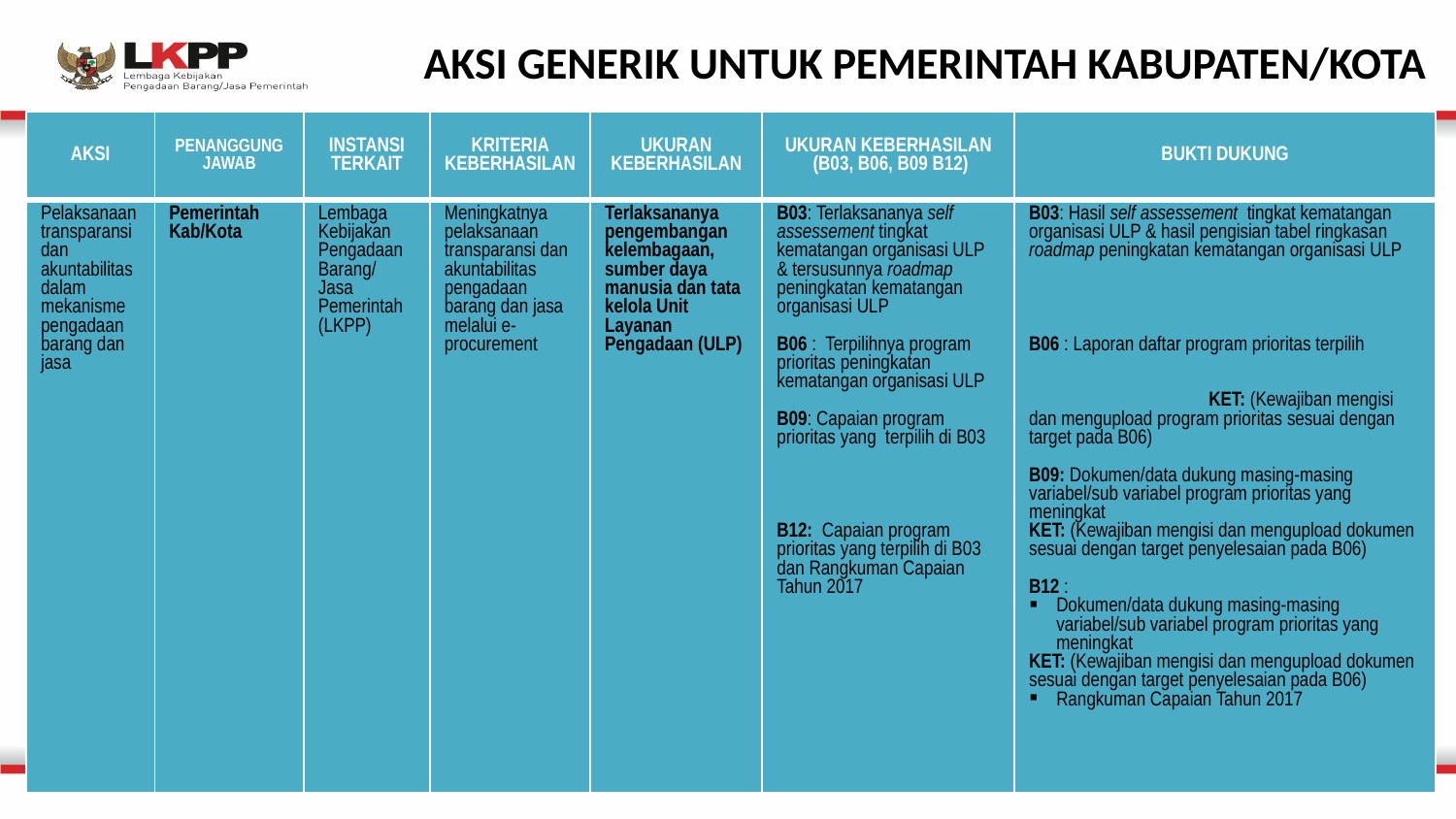

AKSI GENERIK UNTUK PEMERINTAH KABUPATEN/KOTA
| AKSI | PENANGGUNG JAWAB | INSTANSI TERKAIT | KRITERIA KEBERHASILAN | UKURAN KEBERHASILAN | UKURAN KEBERHASILAN (B03, B06, B09 B12) | BUKTI DUKUNG |
| --- | --- | --- | --- | --- | --- | --- |
| Pelaksanaan transparansi dan akuntabilitas dalam mekanisme pengadaan barang dan jasa | Pemerintah Kab/Kota | Lembaga Kebijakan Pengadaan Barang/ Jasa Pemerintah (LKPP) | Meningkatnya pelaksanaan transparansi dan akuntabilitas pengadaan barang dan jasa melalui e-procurement | Terlaksananya pengembangan kelembagaan, sumber daya manusia dan tata kelola Unit Layanan Pengadaan (ULP) | B03: Terlaksananya self assessement tingkat kematangan organisasi ULP & tersusunnya roadmap peningkatan kematangan organisasi ULP B06 : Terpilihnya program prioritas peningkatan kematangan organisasi ULP B09: Capaian program prioritas yang terpilih di B03 B12: Capaian program prioritas yang terpilih di B03 dan Rangkuman Capaian Tahun 2017 | B03: Hasil self assessement tingkat kematangan organisasi ULP & hasil pengisian tabel ringkasan roadmap peningkatan kematangan organisasi ULP B06 : Laporan daftar program prioritas terpilih KET: (Kewajiban mengisi dan mengupload program prioritas sesuai dengan target pada B06) B09: Dokumen/data dukung masing-masing variabel/sub variabel program prioritas yang meningkat KET: (Kewajiban mengisi dan mengupload dokumen sesuai dengan target penyelesaian pada B06) B12 : Dokumen/data dukung masing-masing variabel/sub variabel program prioritas yang meningkat KET: (Kewajiban mengisi dan mengupload dokumen sesuai dengan target penyelesaian pada B06) Rangkuman Capaian Tahun 2017 |